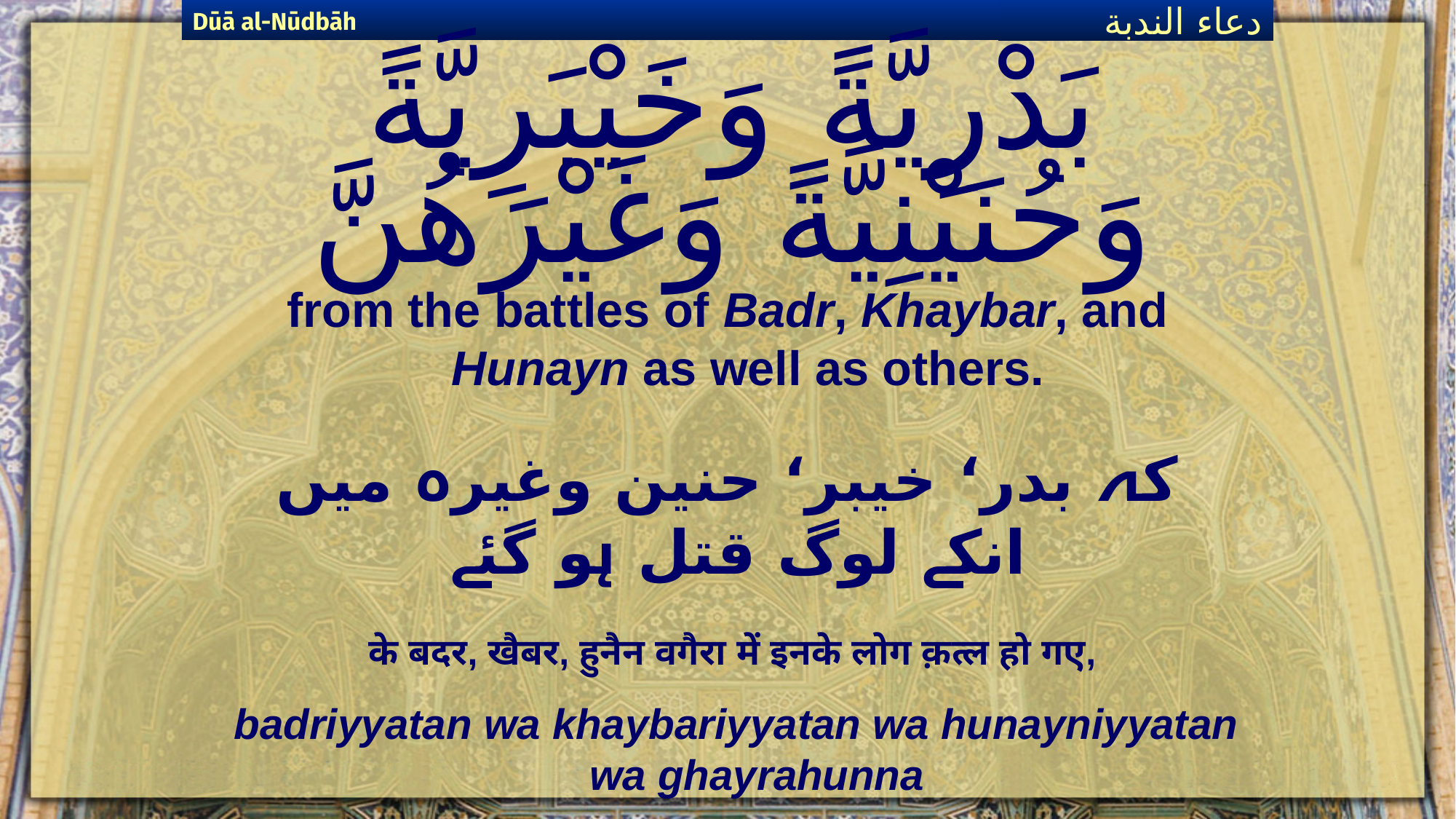

Dūā al-Nūdbāh
دعاء الندبة
# بَدْرِيَّةً وَخَيْبَرِيَّةً وَحُنَيْنِيَّةً وَغَيْرَهُنَّ
from the battles of Badr, Khaybar, and Hunayn as well as others.
کہ بدر‘ خیبر‘ حنین وغیرہ میں انکے لوگ قتل ہو گئے
के बदर, खैबर, हुनैन वगैरा में इनके लोग क़त्ल हो गए,
badriyyatan wa khaybariyyatan wa hunayniyyatan wa ghayrahunna